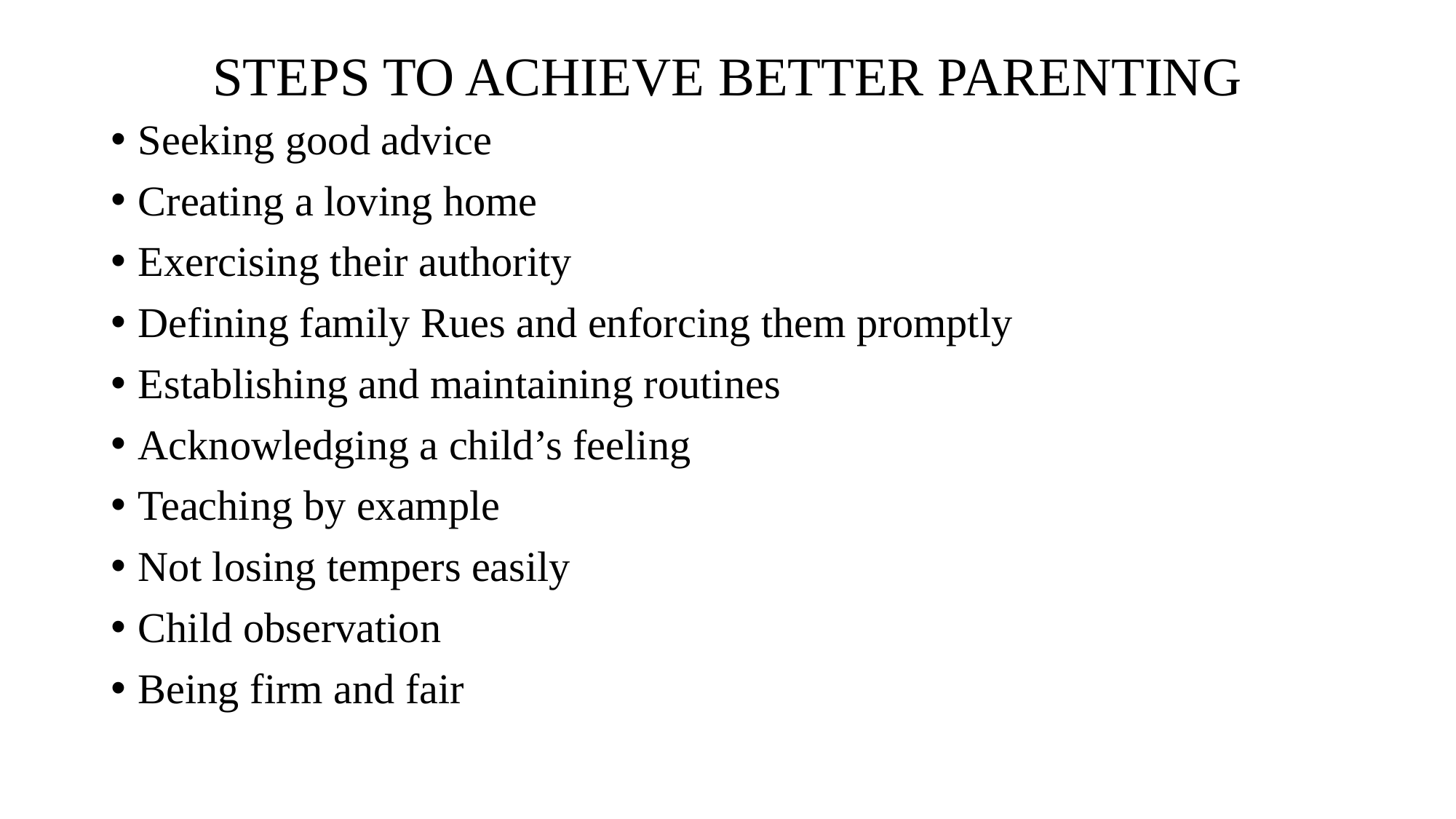

# STEPS TO ACHIEVE BETTER PARENTING
Seeking good advice
Creating a loving home
Exercising their authority
Defining family Rues and enforcing them promptly
Establishing and maintaining routines
Acknowledging a child’s feeling
Teaching by example
Not losing tempers easily
Child observation
Being firm and fair